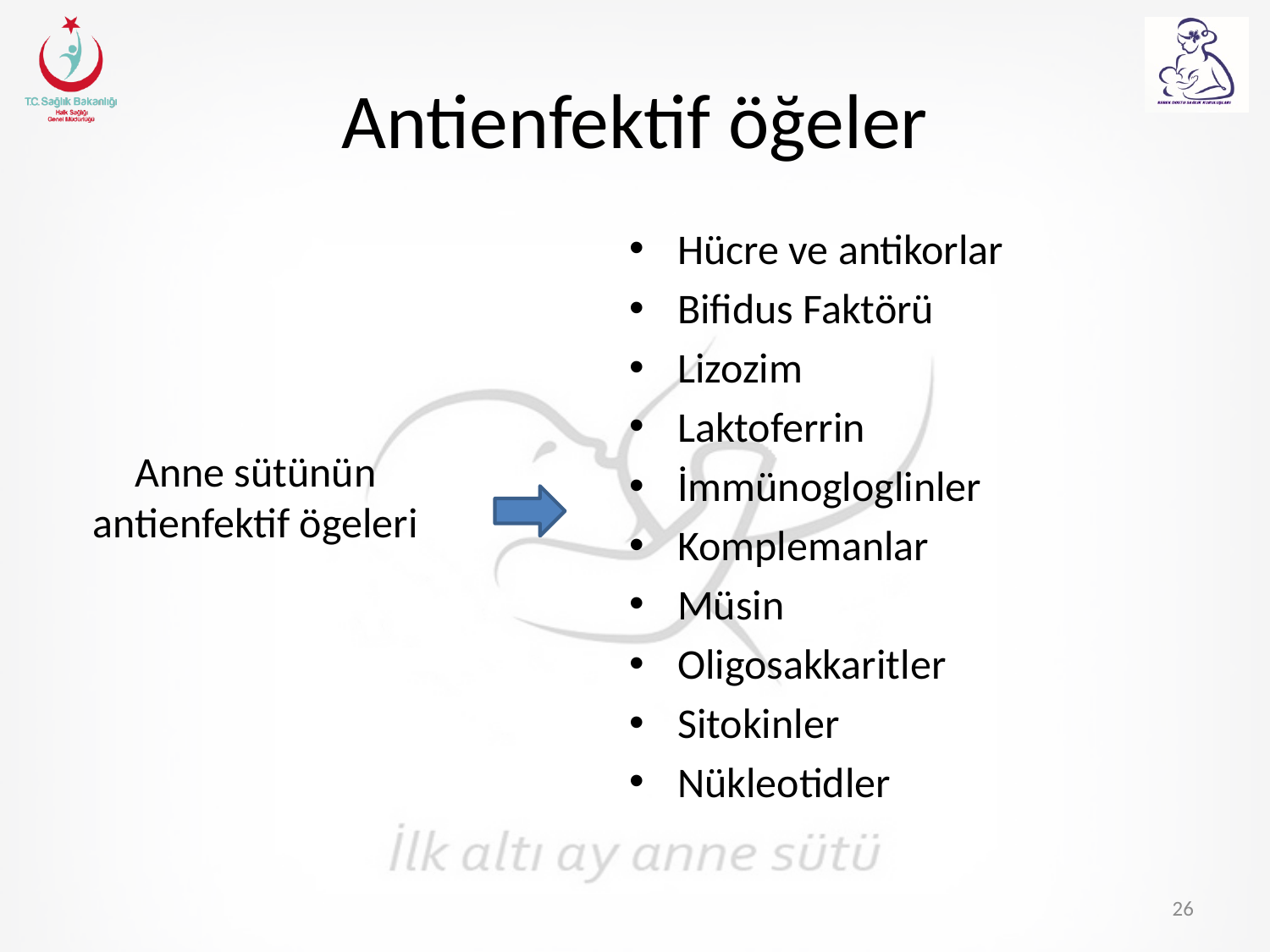

# Antienfektif öğeler
Hücre ve antikorlar
Bifidus Faktörü
Lizozim
Laktoferrin
İmmünogloglinler
Komplemanlar
Müsin
Oligosakkaritler
Sitokinler
Nükleotidler

Anne sütünün antienfektif ögeleri

26